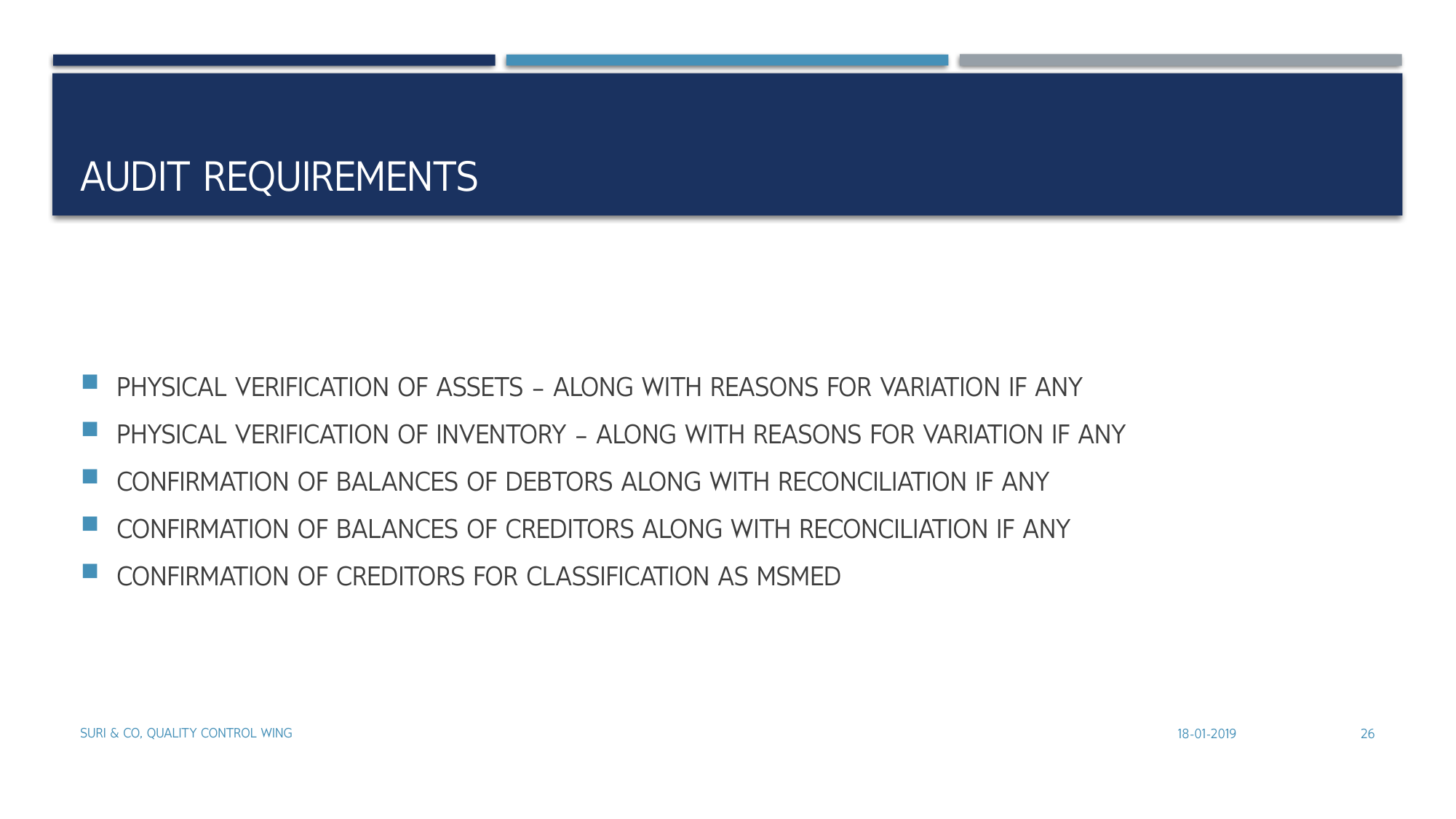

# Audit Requirements
PHYSICAL VERIFICATION OF ASSETS – ALONG WITH REASONS FOR VARIATION IF ANY
PHYSICAL VERIFICATION OF INVENTORY – ALONG WITH REASONS FOR VARIATION IF ANY
CONFIRMATION OF BALANCES OF DEBTORS ALONG WITH RECONCILIATION IF ANY
CONFIRMATION OF BALANCES OF CREDITORS ALONG WITH RECONCILIATION IF ANY
CONFIRMATION OF CREDITORS FOR CLASSIFICATION AS MSMED
Suri & Co, Quality Control Wing
18-01-2019
26